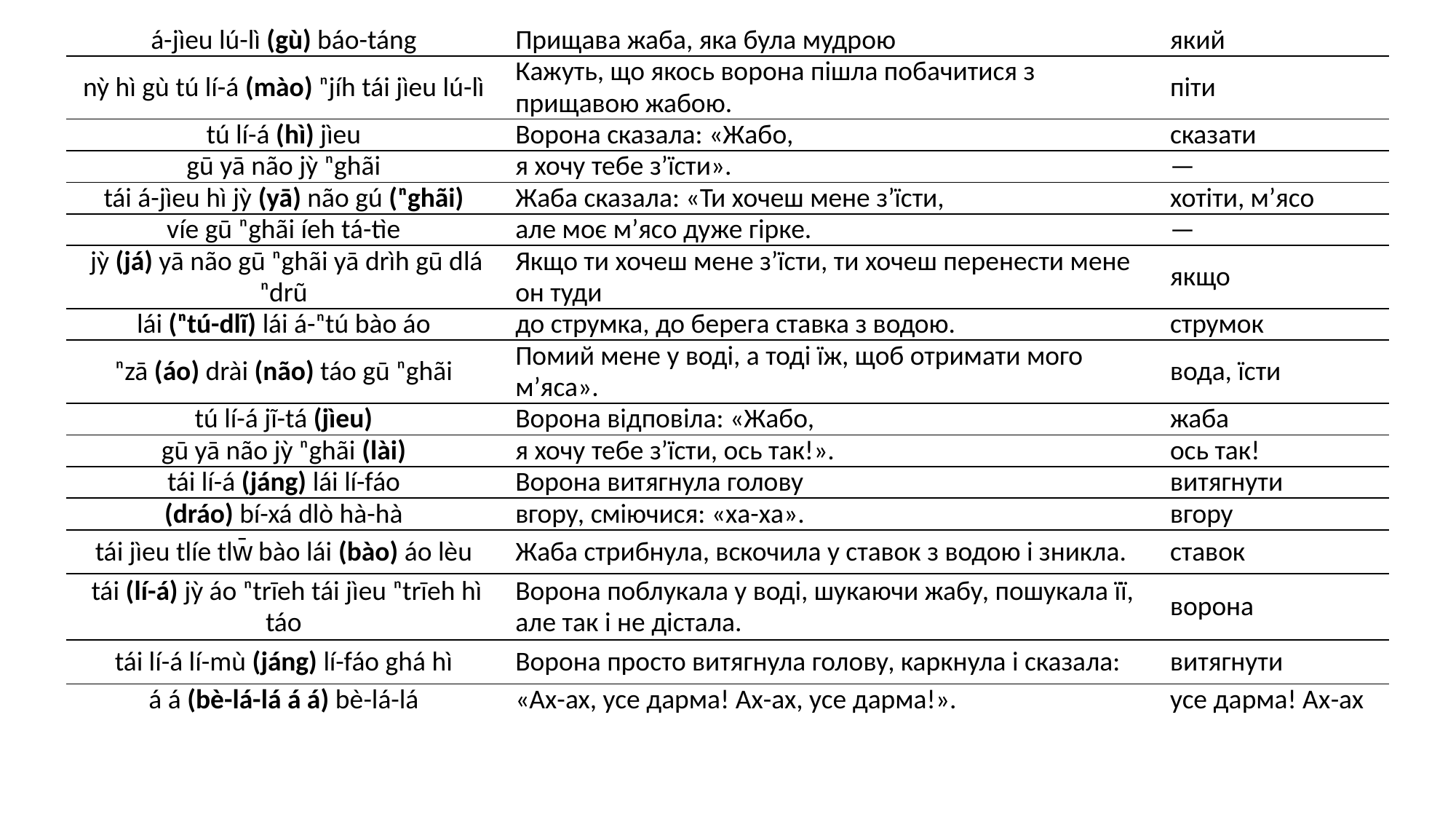

| á-jìeu lú-lì (gù) báo-táng | Прищава жаба, яка була мудрою | який |
| --- | --- | --- |
| nỳ hì gù tú lí-á (mào) ⁿjíh tái jìeu lú-lì | Кажуть, що якось ворона пішла побачитися з прищавою жабою. | піти |
| tú lí-á (hì) jìeu | Ворона сказала: «Жабо, | сказати |
| gū yā não jỳ ⁿghãi | я хочу тебе з’їсти». | — |
| tái á-jìeu hì jỳ (yā) não gú (ⁿghãi) | Жаба сказала: «Ти хочеш мене з’їсти, | хотіти, м’ясо |
| víe gū ⁿghãi íeh tá-tìe | але моє м’ясо дуже гірке. | — |
| jỳ (já) yā não gū ⁿghãi yā drìh gū dlá ⁿdrũ | Якщо ти хочеш мене з’їсти, ти хочеш перенести мене он туди | якщо |
| lái (ⁿtú-dlĩ) lái á-ⁿtú bào áo | до струмка, до берега ставка з водою. | струмок |
| ⁿzā (áo) drài (não) táo gū ⁿghãi | Помий мене у воді, а тоді їж, щоб отримати мого м’яса». | вода, їсти |
| tú lí-á jĩ-tá (jìeu) | Ворона відповіла: «Жабо, | жаба |
| gū yā não jỳ ⁿghãi (lài) | я хочу тебе з’їсти, ось так!». | ось так! |
| tái lí-á (jáng) lái lí-fáo | Ворона витягнула голову | витягнути |
| (dráo) bí-xá dlò hà-hà | вгору, сміючися: «ха-ха». | вгору |
| tái jìeu tlíe tlw̄ bào lái (bào) áo lèu | Жаба стрибнула, вскочила у ставок з водою і зникла. | ставок |
| tái (lí-á) jỳ áo ⁿtrīeh tái jìeu ⁿtrīeh hì táo | Ворона поблукала у воді, шукаючи жабу, пошукала її, але так і не дістала. | ворона |
| tái lí-á lí-mù (jáng) lí-fáo ghá hì | Ворона просто витягнула голову, каркнула і сказала: | витягнути |
| á á (bè-lá-lá á á) bè-lá-lá | «Ах-ах, усе дарма! Ах-ах, усе дарма!». | усе дарма! Ах-ах |